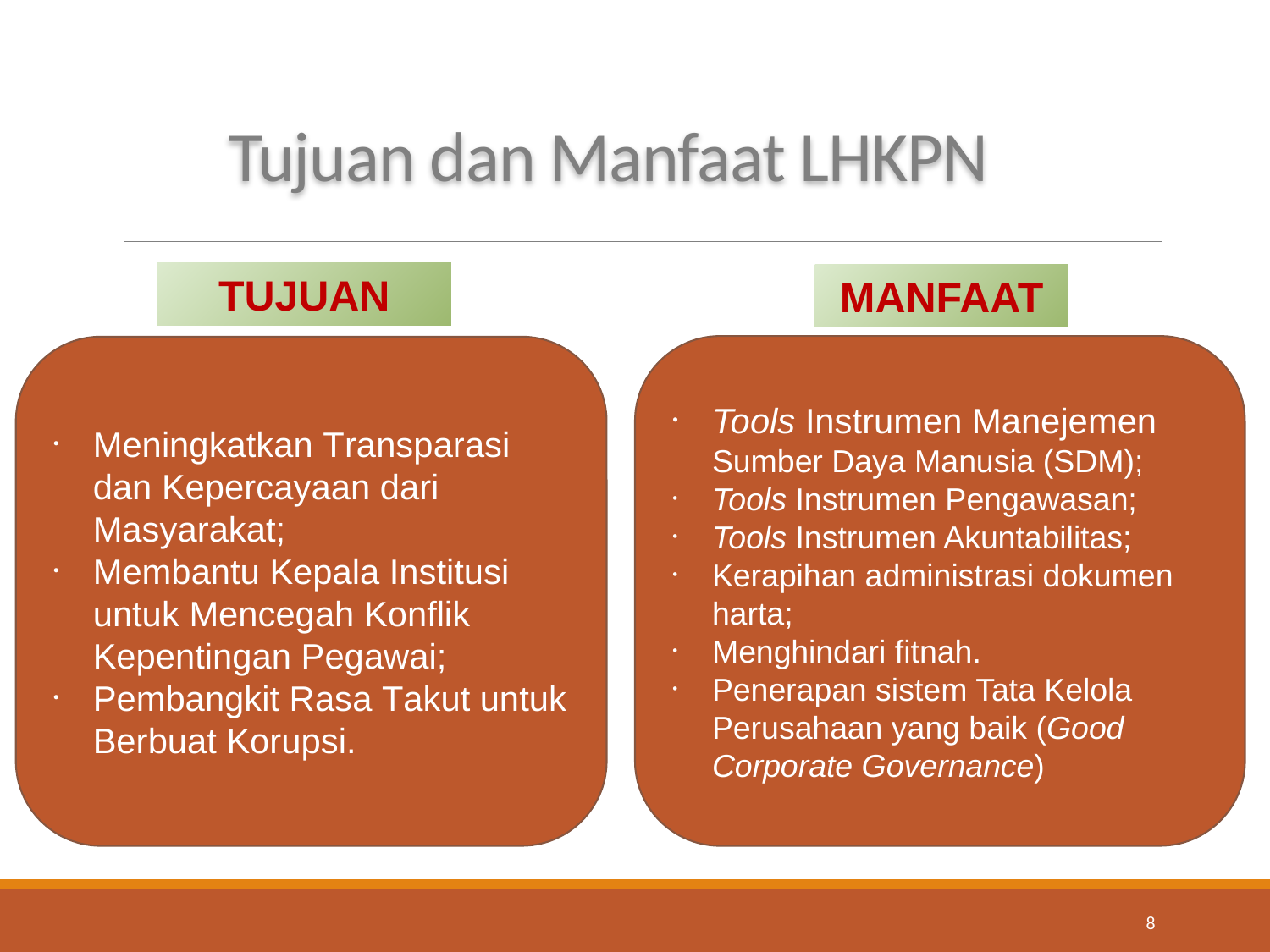

# Tujuan dan Manfaat LHKPN
TUJUAN
MANFAAT
Tools Instrumen Manejemen Sumber Daya Manusia (SDM);
Tools Instrumen Pengawasan;
Tools Instrumen Akuntabilitas;
Kerapihan administrasi dokumen harta;
Menghindari fitnah.
Penerapan sistem Tata Kelola Perusahaan yang baik (Good Corporate Governance)
Meningkatkan Transparasi dan Kepercayaan dari Masyarakat;
Membantu Kepala Institusi untuk Mencegah Konflik Kepentingan Pegawai;
Pembangkit Rasa Takut untuk Berbuat Korupsi.
8